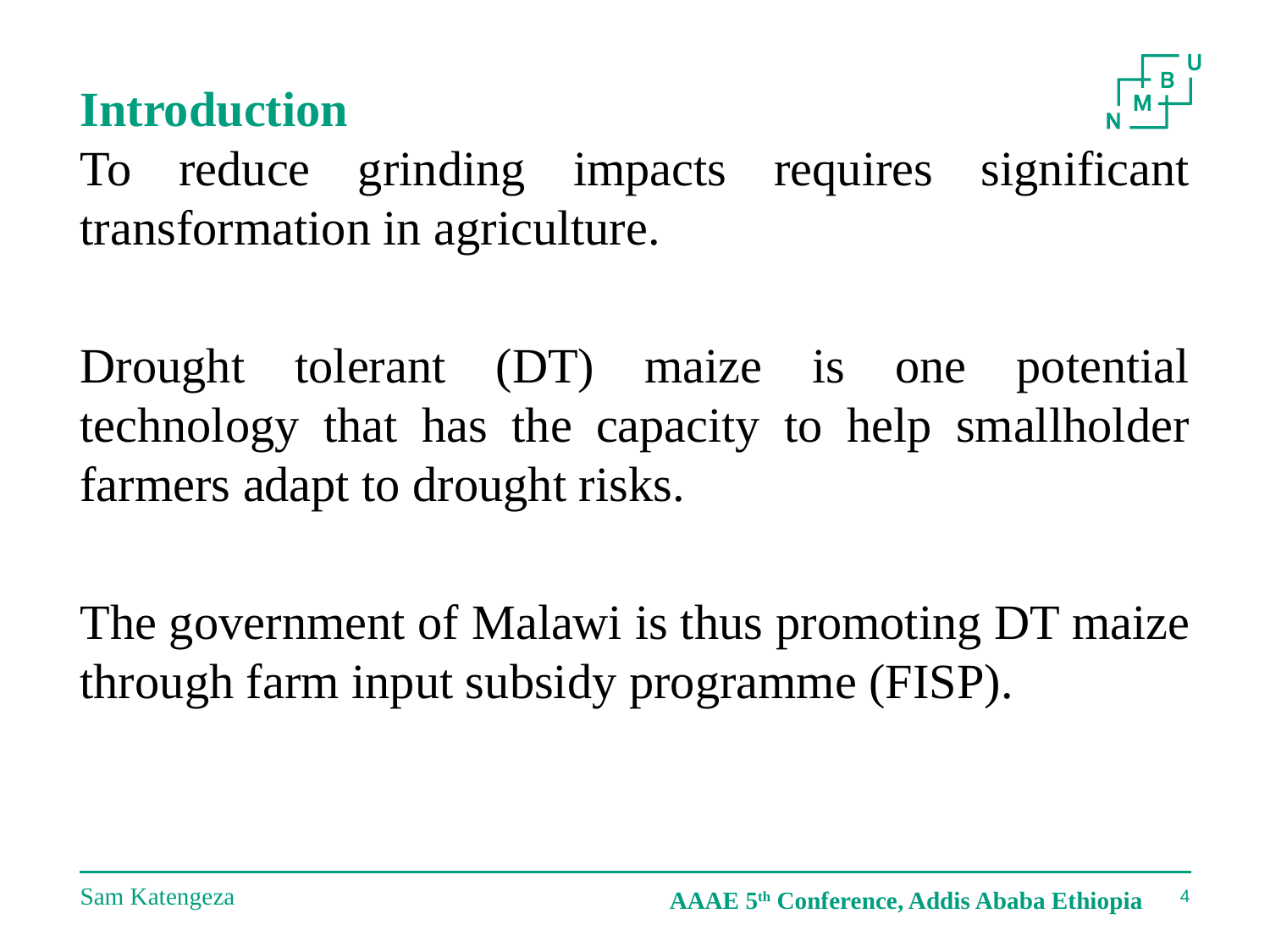

# Introduction
To reduce grinding impacts requires significant transformation in agriculture.

Drought tolerant (DT) maize is one potential technology that has the capacity to help smallholder farmers adapt to drought risks.

The government of Malawi is thus promoting DT maize through farm input subsidy programme (FISP).
AAAE 5th Conference, Addis Ababa Ethiopia
Sam Katengeza
4